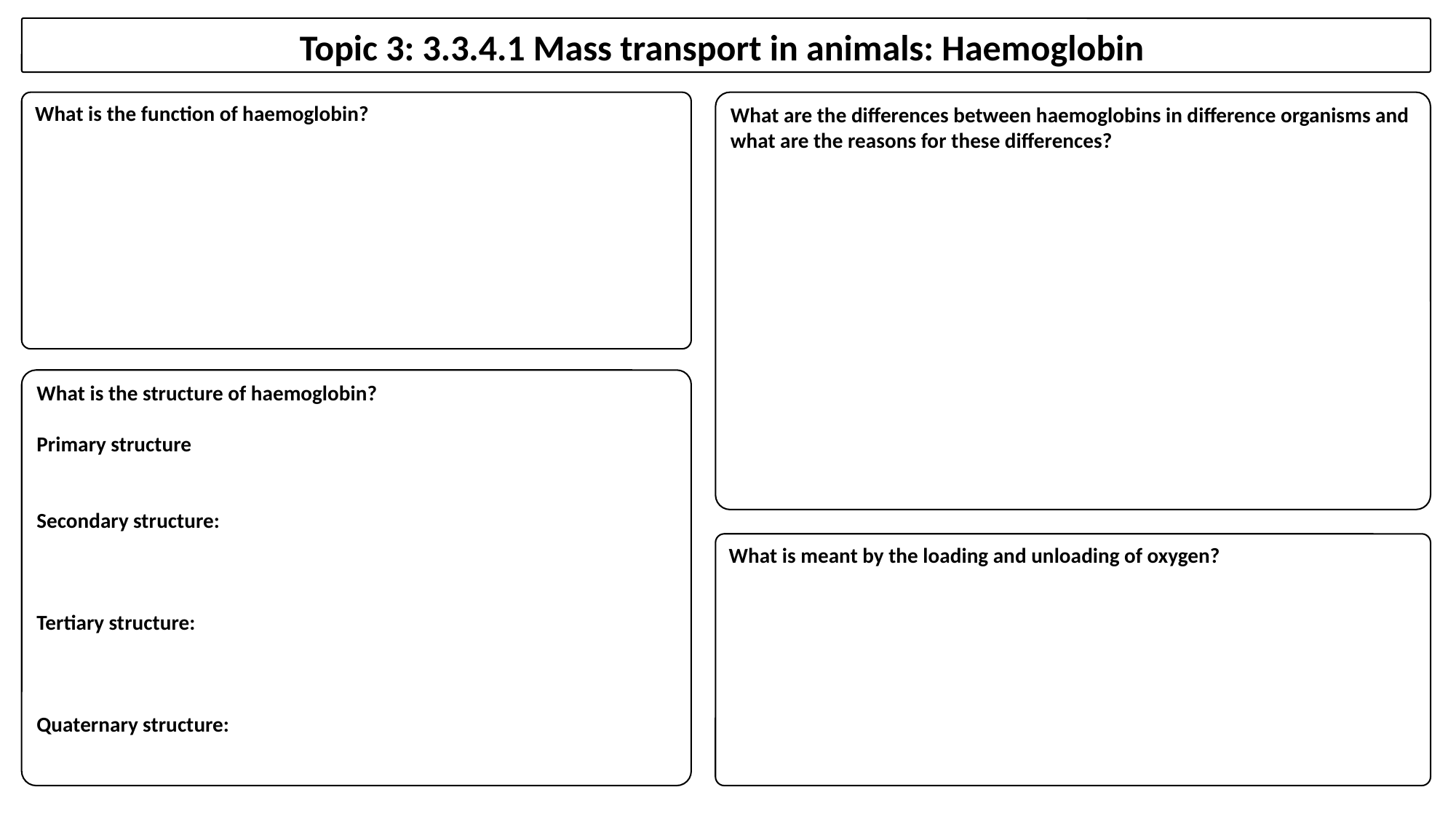

Topic 3: 3.3.4.1 Mass transport in animals: Haemoglobin
What is the function of haemoglobin?
What are the differences between haemoglobins in difference organisms and what are the reasons for these differences?
What is the structure of haemoglobin?

Primary structure

Secondary structure:

Tertiary structure:

Quaternary structure:
What is meant by the loading and unloading of oxygen?